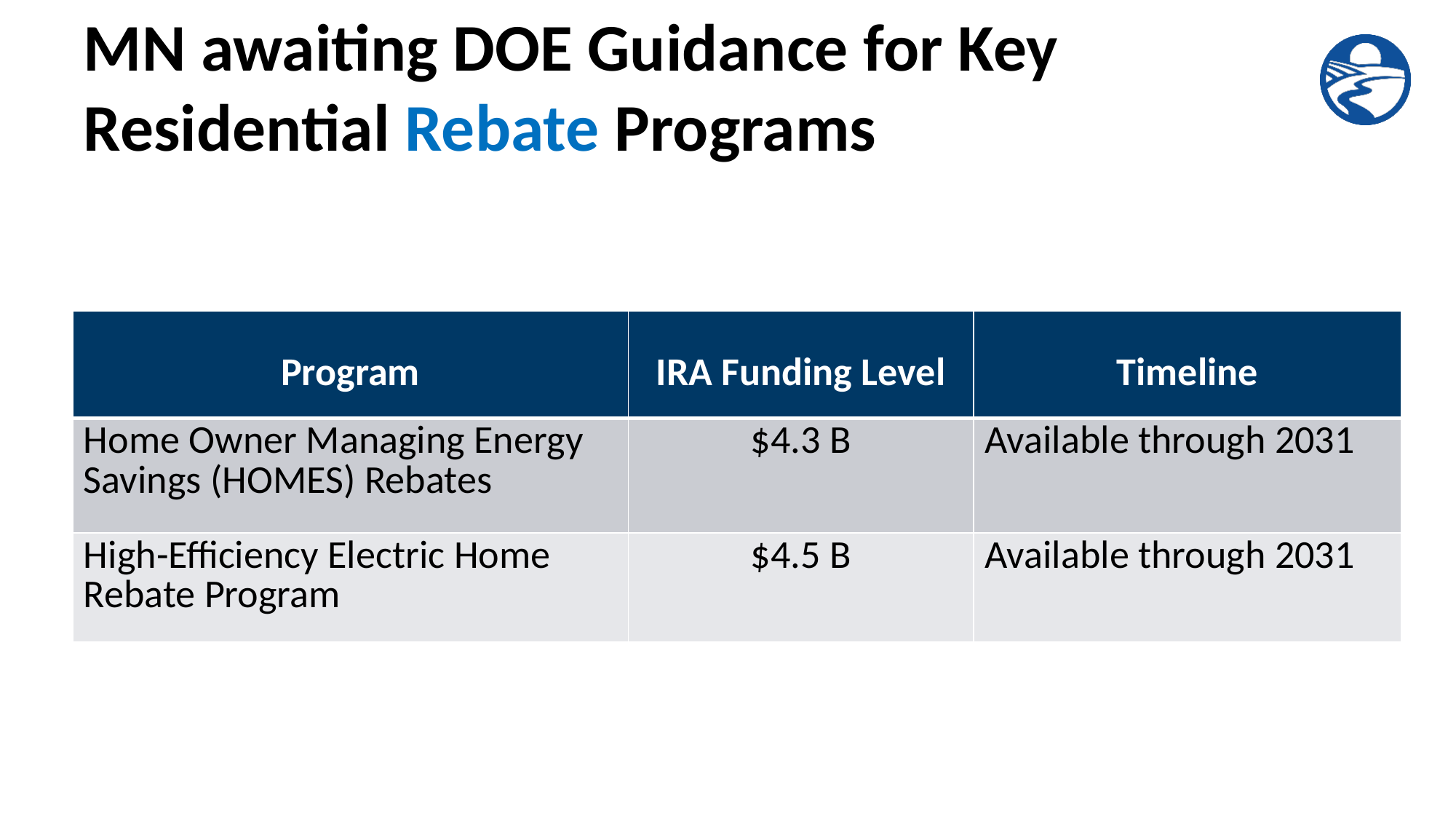

# MN awaiting DOE Guidance for Key Residential Rebate Programs
| Program | IRA Funding Level | Timeline |
| --- | --- | --- |
| Home Owner Managing Energy Savings (HOMES) Rebates | $4.3 B | Available through 2031 |
| High-Efficiency Electric Home Rebate Program | $4.5 B | Available through 2031 |